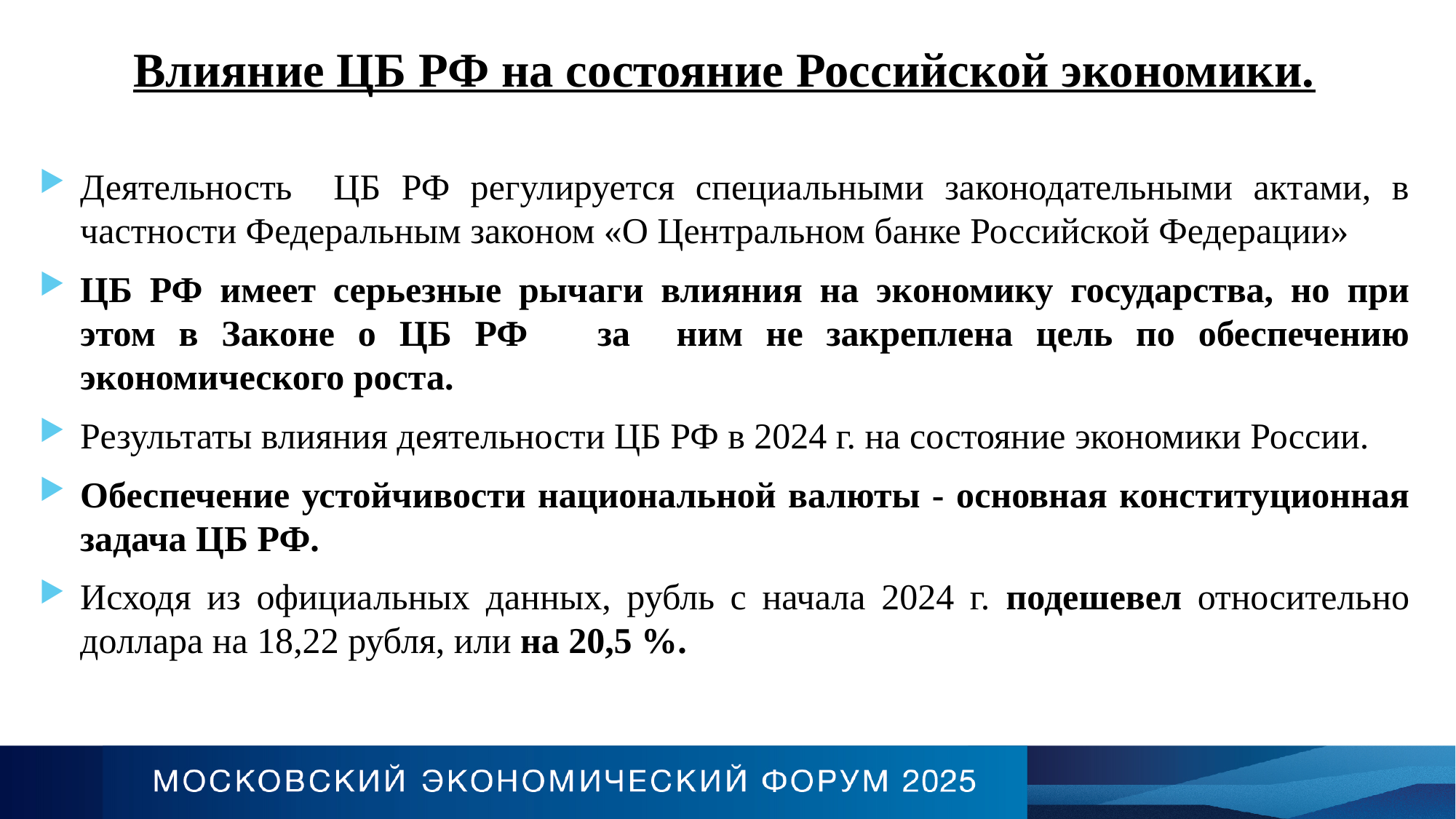

Влияние ЦБ РФ на состояние Российской экономики.

Деятельность  ЦБ РФ регулируется специальными законодательными актами, в частности Федеральным законом «О Центральном банке Российской Федерации»
ЦБ РФ имеет серьезные рычаги влияния на экономику государства, но при этом в Законе о ЦБ РФ   за  ним не закреплена цель по обеспечению экономического роста.
Результаты влияния деятельности ЦБ РФ в 2024 г. на состояние экономики России.
Обеспечение устойчивости национальной валюты - основная конституционная задача ЦБ РФ.
Исходя из официальных данных, рубль с начала 2024 г. подешевел относительно доллара на 18,22 рубля, или на 20,5 %.